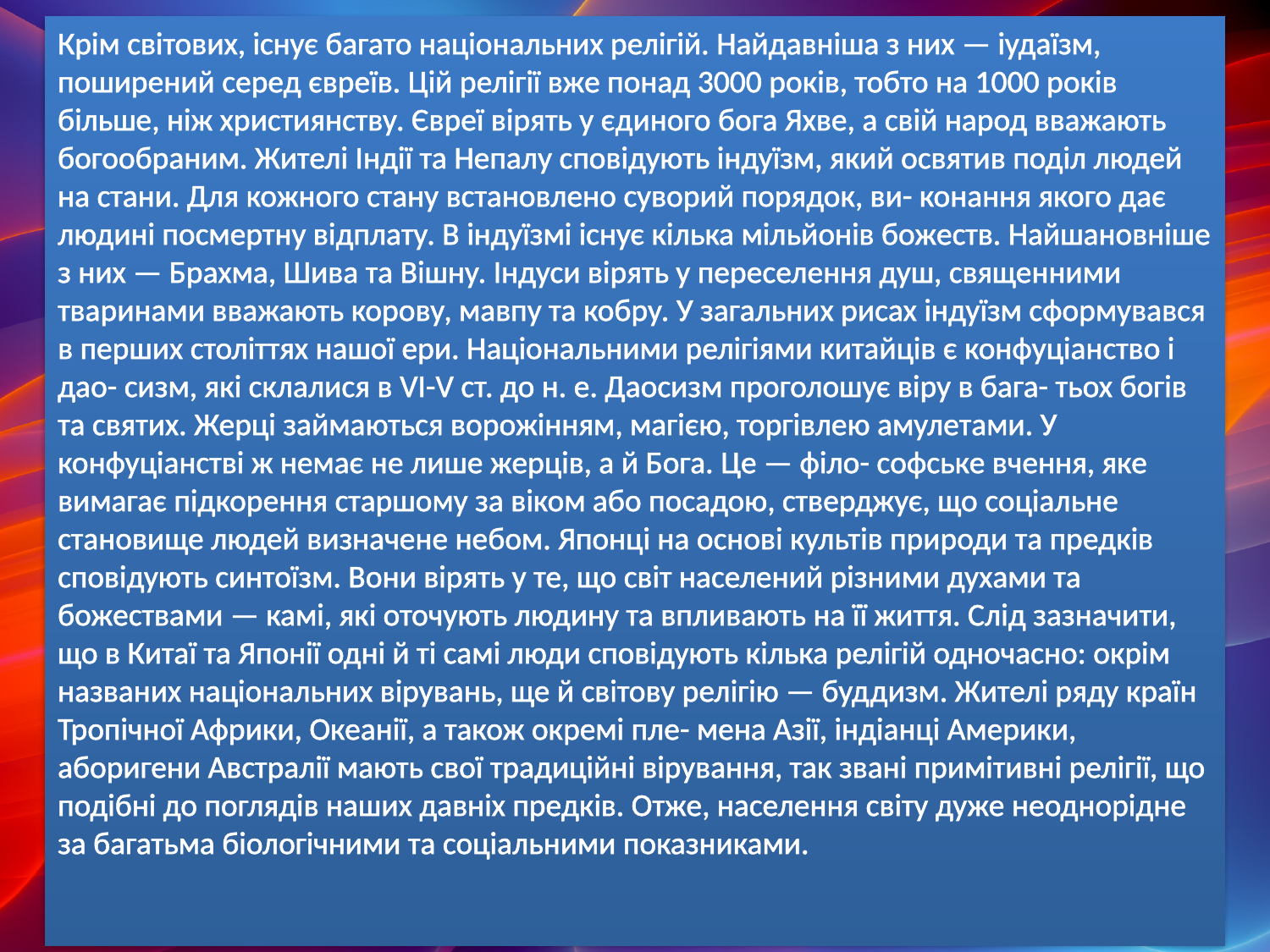

Крім світових, існує багато національних релігій. Найдавніша з них — іудаїзм, поширений серед євреїв. Цій релігії вже понад 3000 років, тобто на 1000 років більше, ніж християнству. Євреї вірять у єдиного бога Яхве, а свій народ вважають богообраним. Жителі Індії та Непалу сповідують індуїзм, який освятив поділ людей на стани. Для кожного стану встановлено суворий порядок, ви- конання якого дає людині посмертну відплату. В індуїзмі існує кілька мільйонів божеств. Найшановніше з них — Брахма, Шива та Вішну. Індуси вірять у переселення душ, священними тваринами вважають корову, мавпу та кобру. У загальних рисах індуїзм сформувався в перших століттях нашої ери. Національними релігіями китайців є конфуціанство і дао- сизм, які склалися в VI-V ст. до н. е. Даосизм проголошує віру в бага- тьох богів та святих. Жерці займаються ворожінням, магією, торгівлею амулетами. У конфуціанстві ж немає не лише жерців, а й Бога. Це — філо- софське вчення, яке вимагає підкорення старшому за віком або посадою, стверджує, що соціальне становище людей визначене небом. Японці на основі культів природи та предків сповідують синтоїзм. Вони вірять у те, що світ населений різними духами та божествами — камі, які оточують людину та впливають на її життя. Слід зазначити, що в Китаї та Японії одні й ті самі люди сповідують кілька релігій одночасно: окрім названих національних вірувань, ще й світову релігію — буддизм. Жителі ряду країн Тропічної Африки, Океанії, а також окремі пле- мена Азії, індіанці Америки, аборигени Австралії мають свої традиційні вірування, так звані примітивні релігії, що подібні до поглядів наших давніх предків. Отже, населення світу дуже неоднорідне за багатьма біологічними та соціальними показниками.